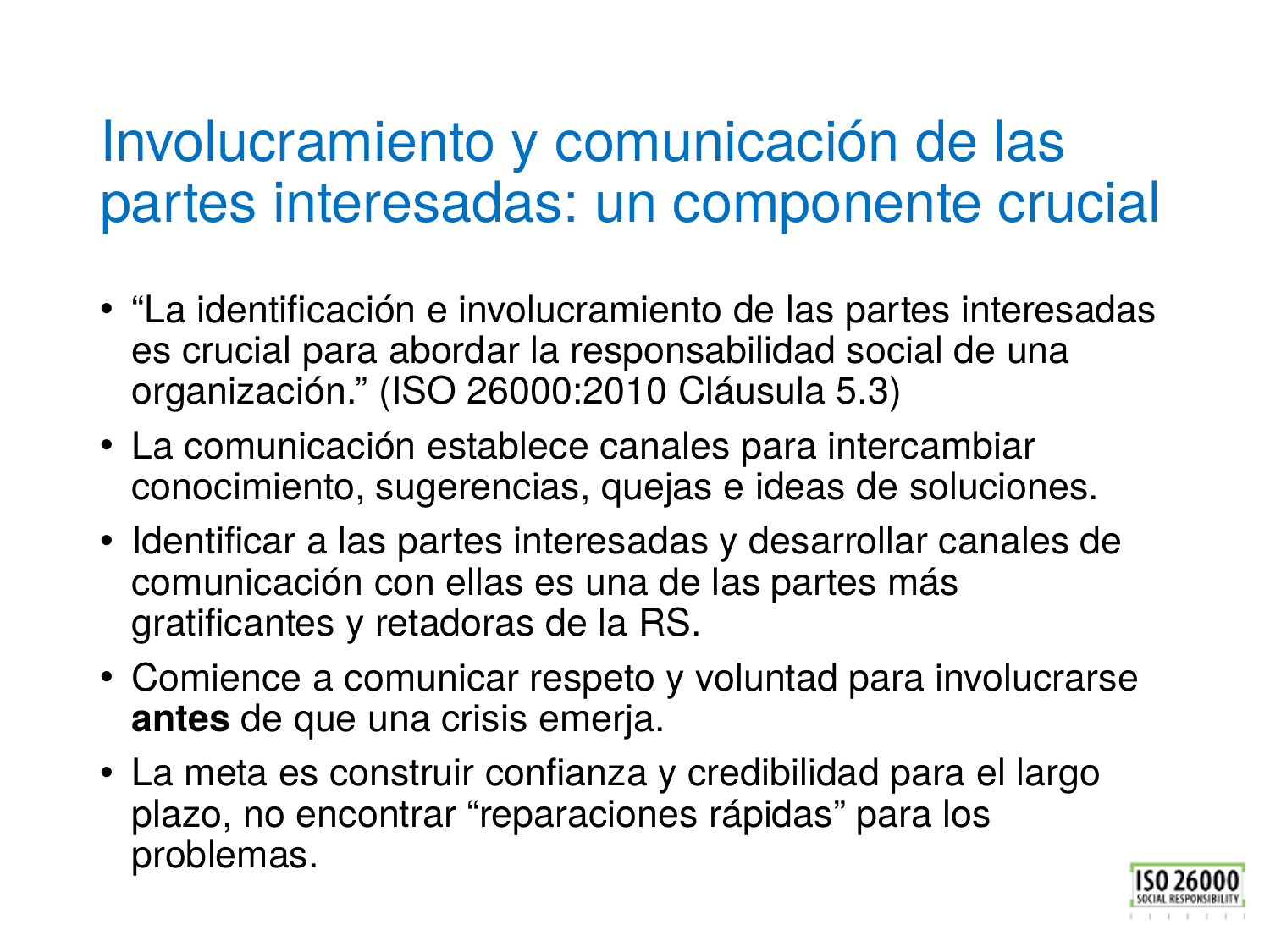

# Involucramiento y comunicación de las partes interesadas: un componente crucial
“La identificación e involucramiento de las partes interesadas es crucial para abordar la responsabilidad social de una organización.” (ISO 26000:2010 Cláusula 5.3)
La comunicación establece canales para intercambiar conocimiento, sugerencias, quejas e ideas de soluciones.
Identificar a las partes interesadas y desarrollar canales de comunicación con ellas es una de las partes más gratificantes y retadoras de la RS.
Comience a comunicar respeto y voluntad para involucrarse antes de que una crisis emerja.
La meta es construir confianza y credibilidad para el largo plazo, no encontrar “reparaciones rápidas” para los problemas.